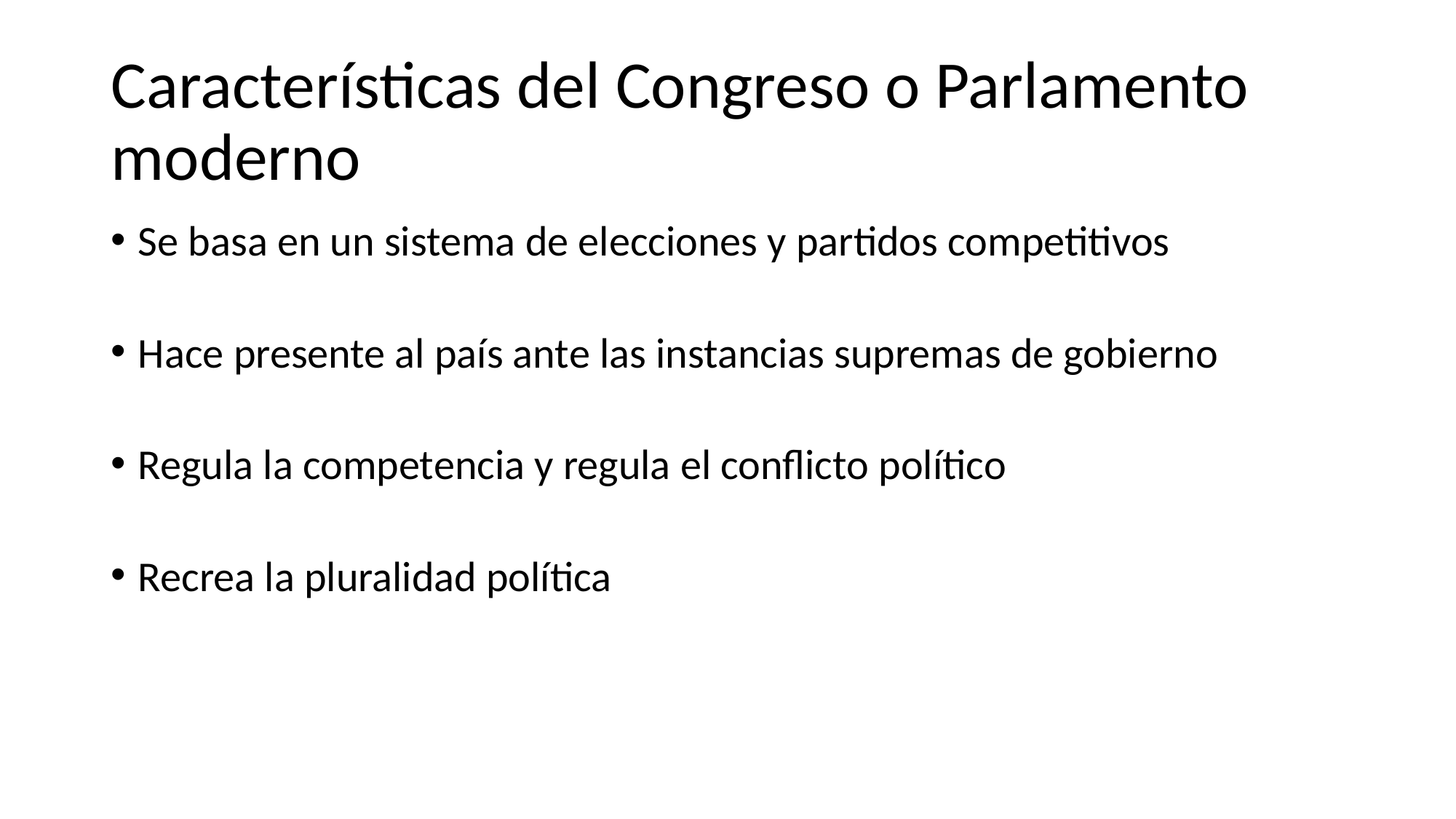

# Características del Congreso o Parlamento moderno
Se basa en un sistema de elecciones y partidos competitivos

Hace presente al país ante las instancias supremas de gobierno

Regula la competencia y regula el conflicto político

Recrea la pluralidad política